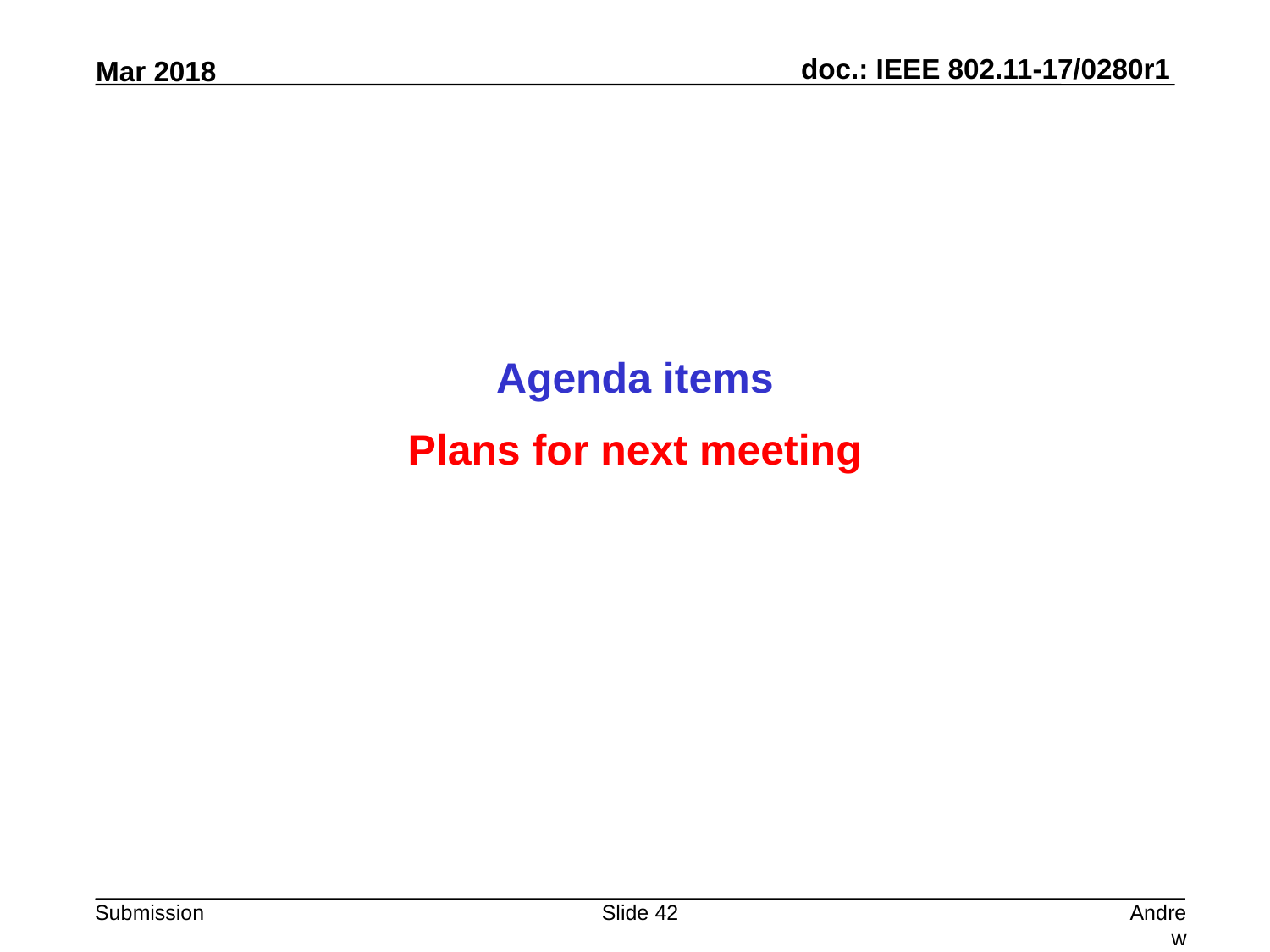

Agenda items
Plans for next meeting
Slide 42
Andrew Myles, Cisco